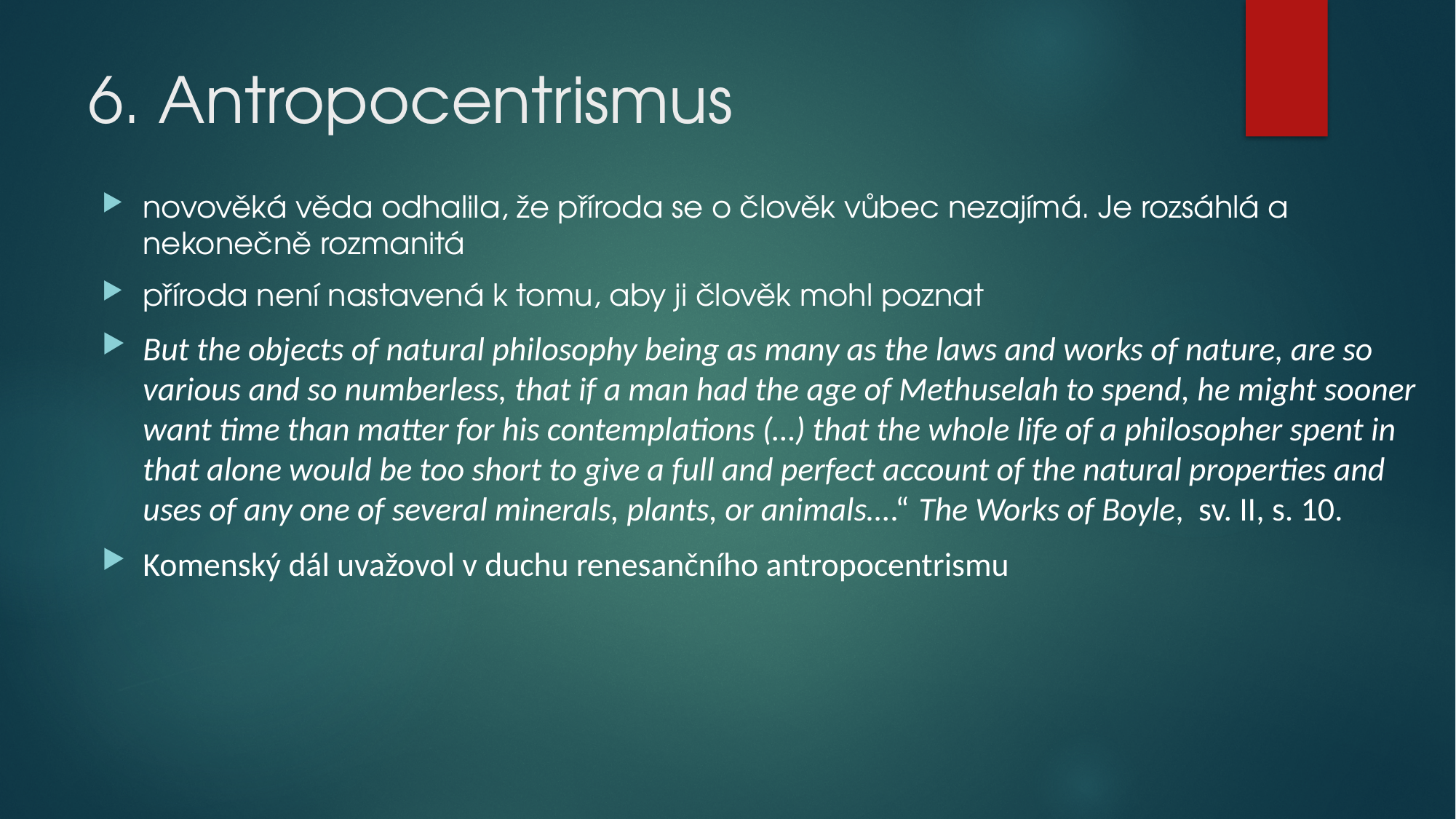

# 6. Antropocentrismus
novověká věda odhalila, že příroda se o člověk vůbec nezajímá. Je rozsáhlá a nekonečně rozmanitá
příroda není nastavená k tomu, aby ji člověk mohl poznat
But the objects of natural philosophy being as many as the laws and works of nature, are so various and so numberless, that if a man had the age of Methuselah to spend, he might sooner want time than matter for his contemplations (…) that the whole life of a philosopher spent in that alone would be too short to give a full and perfect account of the natural properties and uses of any one of several minerals, plants, or animals….“ The Works of Boyle,  sv. II, s. 10.
Komenský dál uvažovol v duchu renesančního antropocentrismu